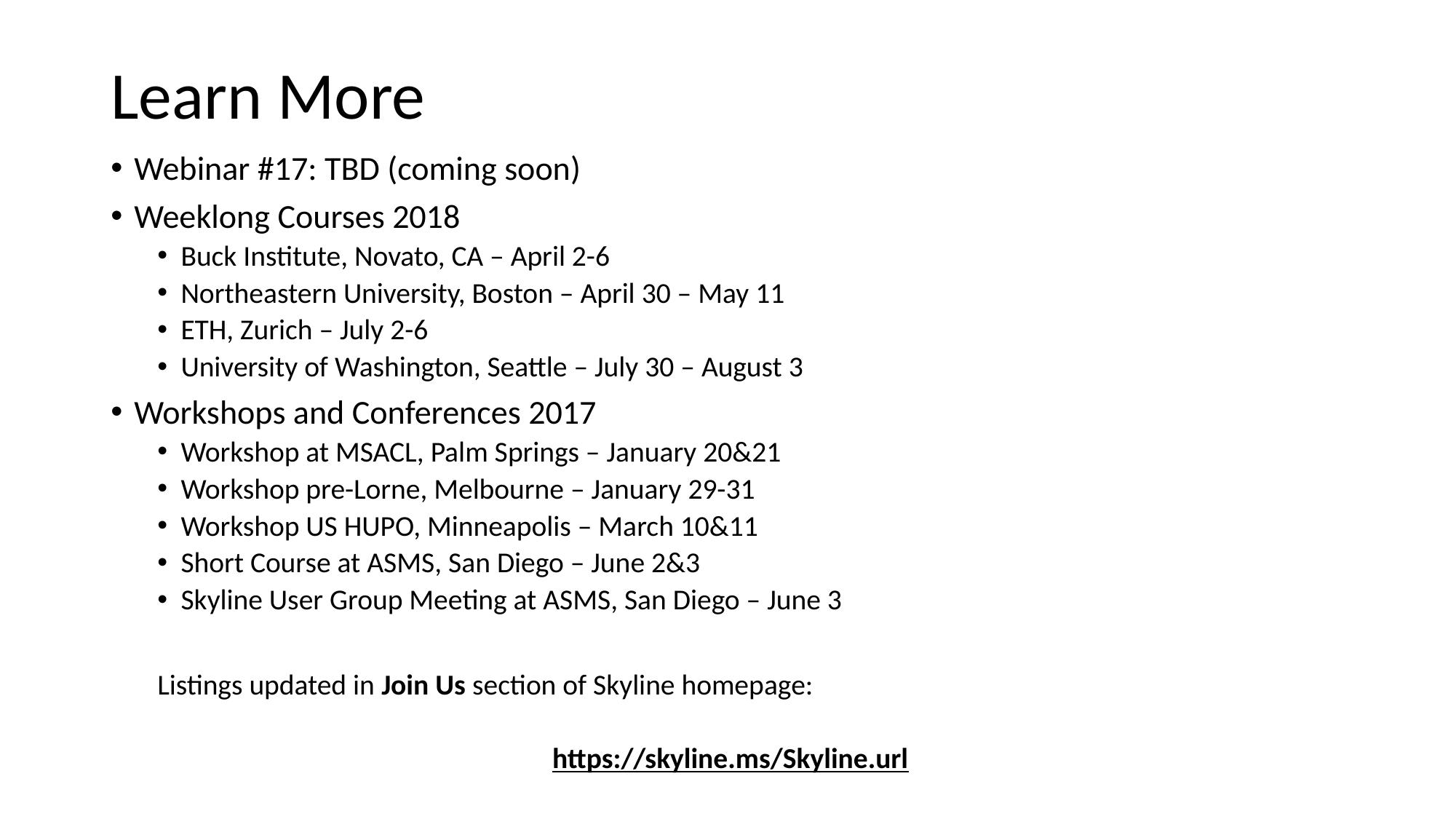

# Learn More
Webinar #17: TBD (coming soon)
Weeklong Courses 2018
Buck Institute, Novato, CA – April 2-6
Northeastern University, Boston – April 30 – May 11
ETH, Zurich – July 2-6
University of Washington, Seattle – July 30 – August 3
Workshops and Conferences 2017
Workshop at MSACL, Palm Springs – January 20&21
Workshop pre-Lorne, Melbourne – January 29-31
Workshop US HUPO, Minneapolis – March 10&11
Short Course at ASMS, San Diego – June 2&3
Skyline User Group Meeting at ASMS, San Diego – June 3

Listings updated in Join Us section of Skyline homepage:

https://skyline.ms/Skyline.url